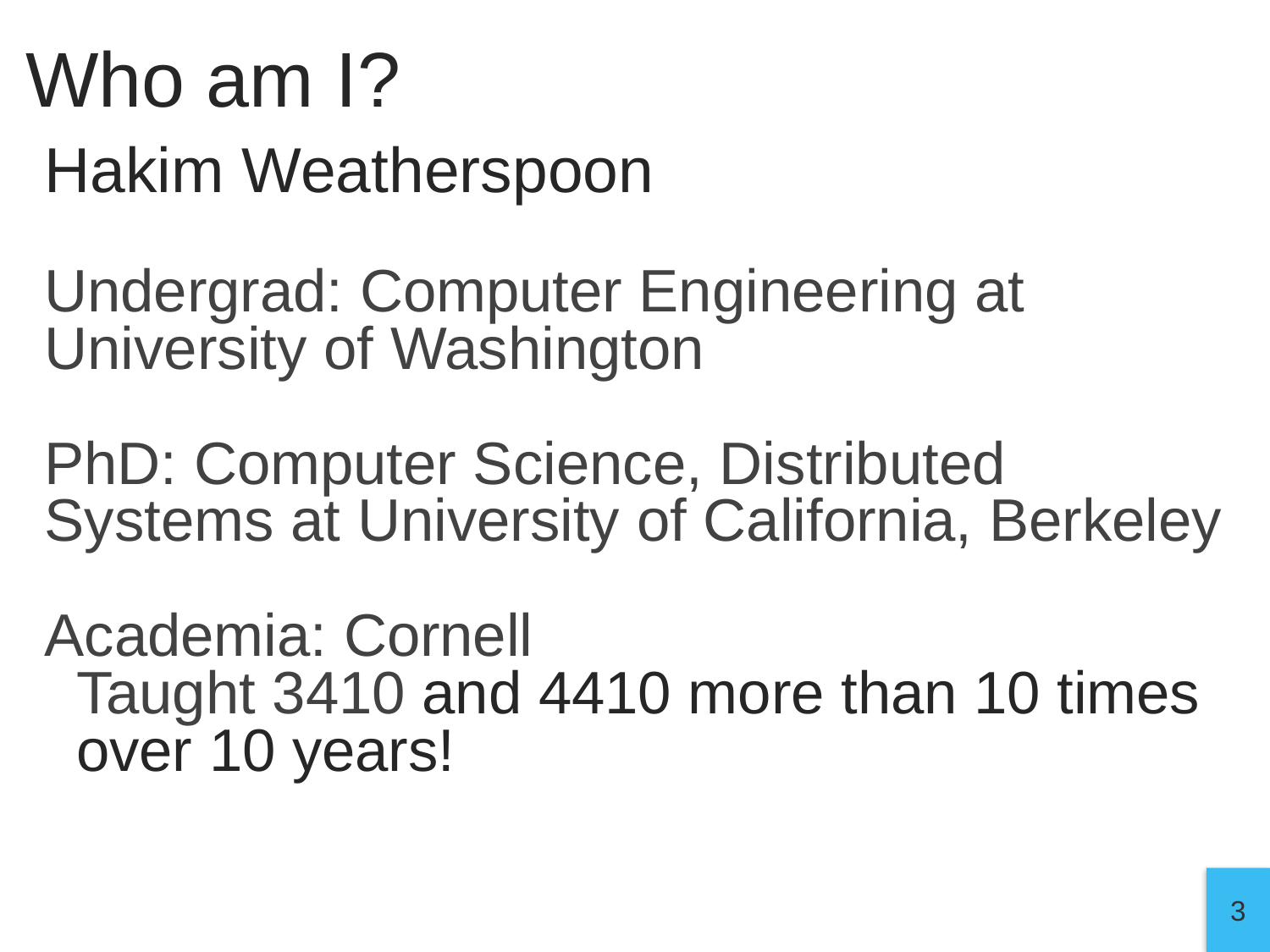

# Who am I?
Hakim Weatherspoon

Undergrad: Computer Engineering at University of Washington

PhD: Computer Science, Distributed Systems at University of California, Berkeley

Academia: Cornell
Taught 3410 and 4410 more than 10 times over 10 years!
3